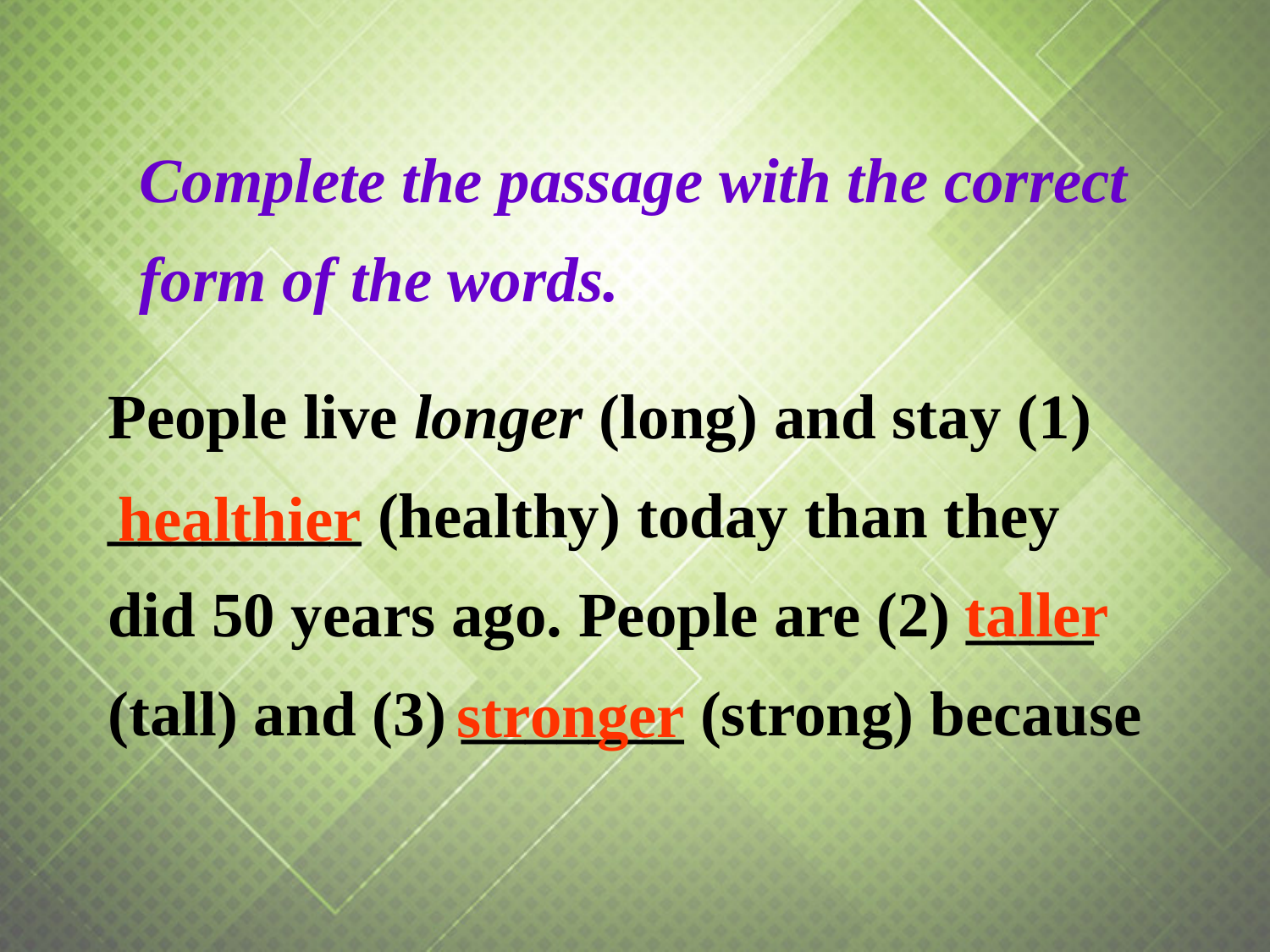

Complete the passage with the correct form of the words.
People live longer (long) and stay (1) ________ (healthy) today than they did 50 years ago. People are (2) ____ (tall) and (3) _______ (strong) because
healthier
taller
stronger